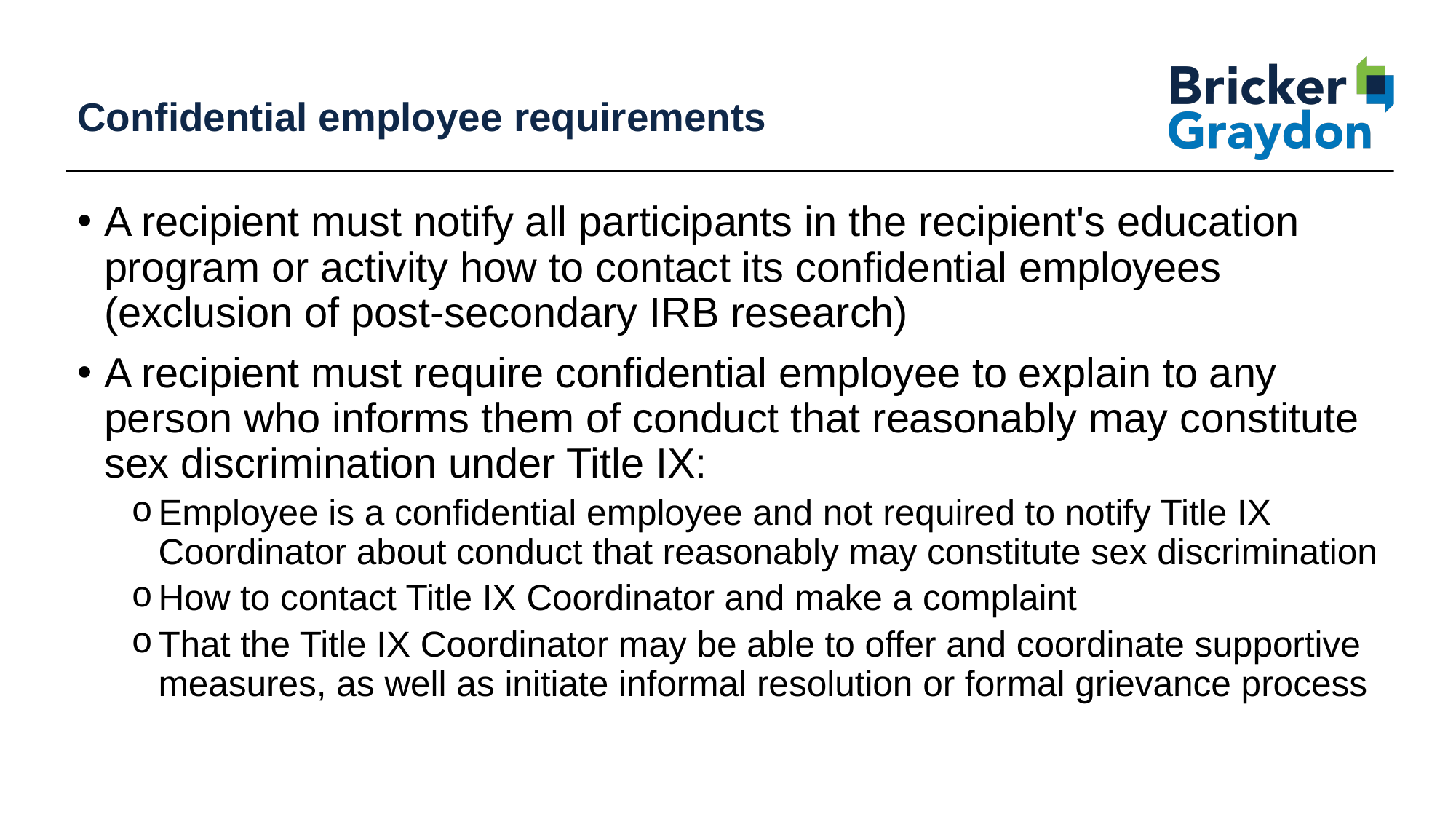

77
# Confidential employee requirements
A recipient must notify all participants in the recipient's education program or activity how to contact its confidential employees (exclusion of post-secondary IRB research)
A recipient must require confidential employee to explain to any person who informs them of conduct that reasonably may constitute sex discrimination under Title IX:
Employee is a confidential employee and not required to notify Title IX Coordinator about conduct that reasonably may constitute sex discrimination
How to contact Title IX Coordinator and make a complaint
That the Title IX Coordinator may be able to offer and coordinate supportive measures, as well as initiate informal resolution or formal grievance process